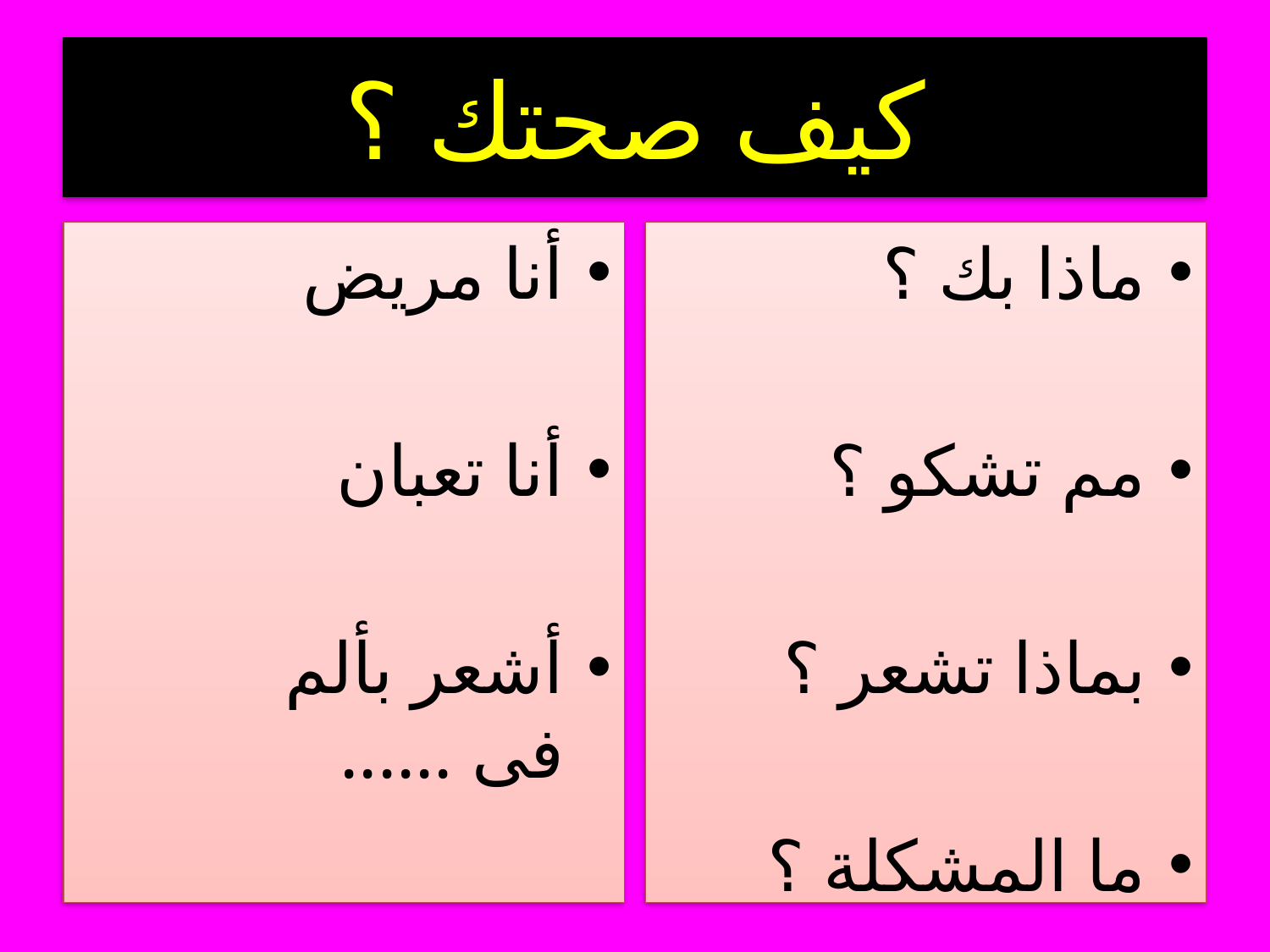

# كيف صحتك ؟
أنا مريض

أنا تعبان

أشعر بألم فى ......
ماذا بك ؟

مم تشكو ؟

بماذا تشعر ؟

ما المشكلة ؟